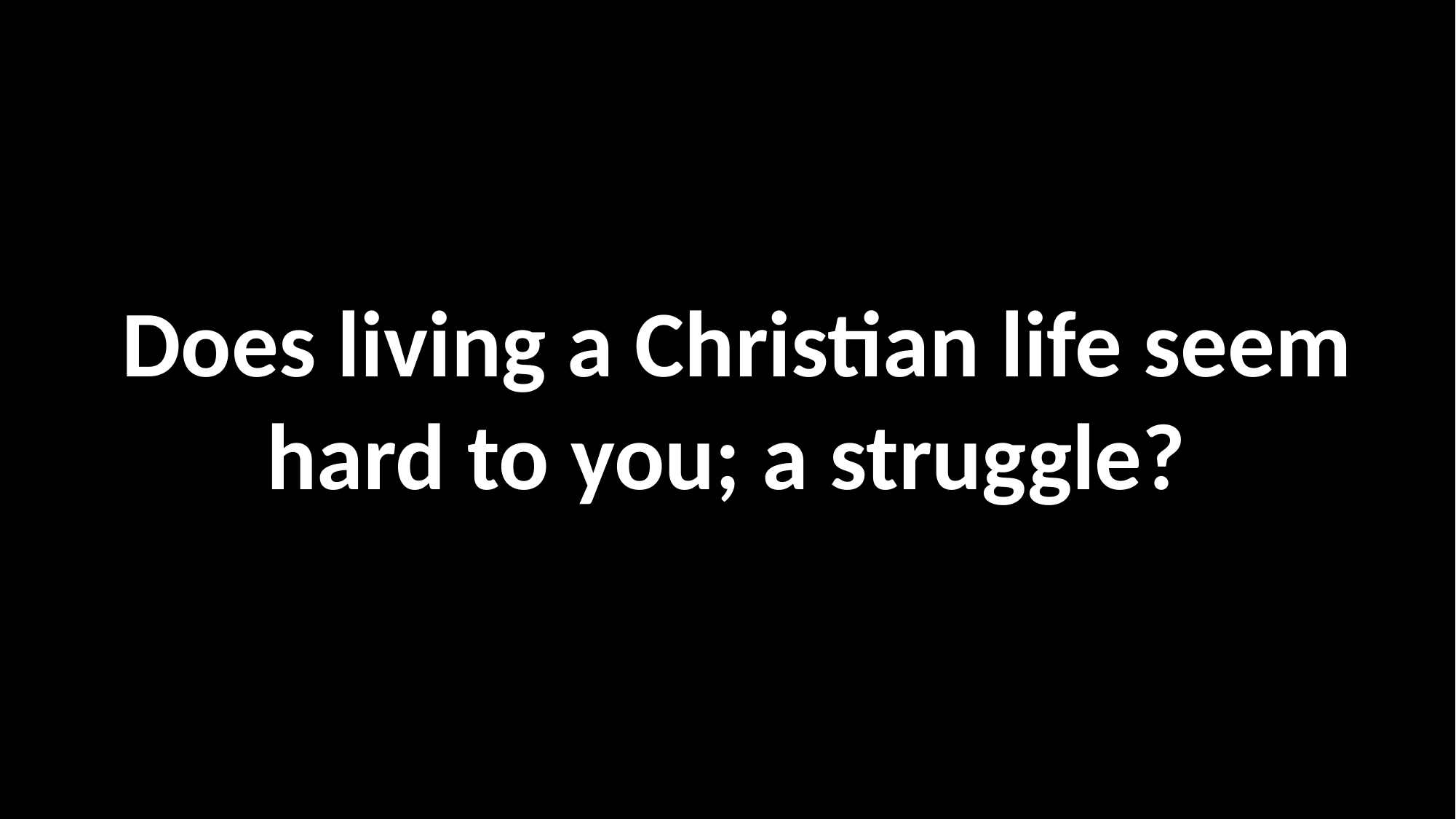

Does living a Christian life seem hard to you; a struggle?